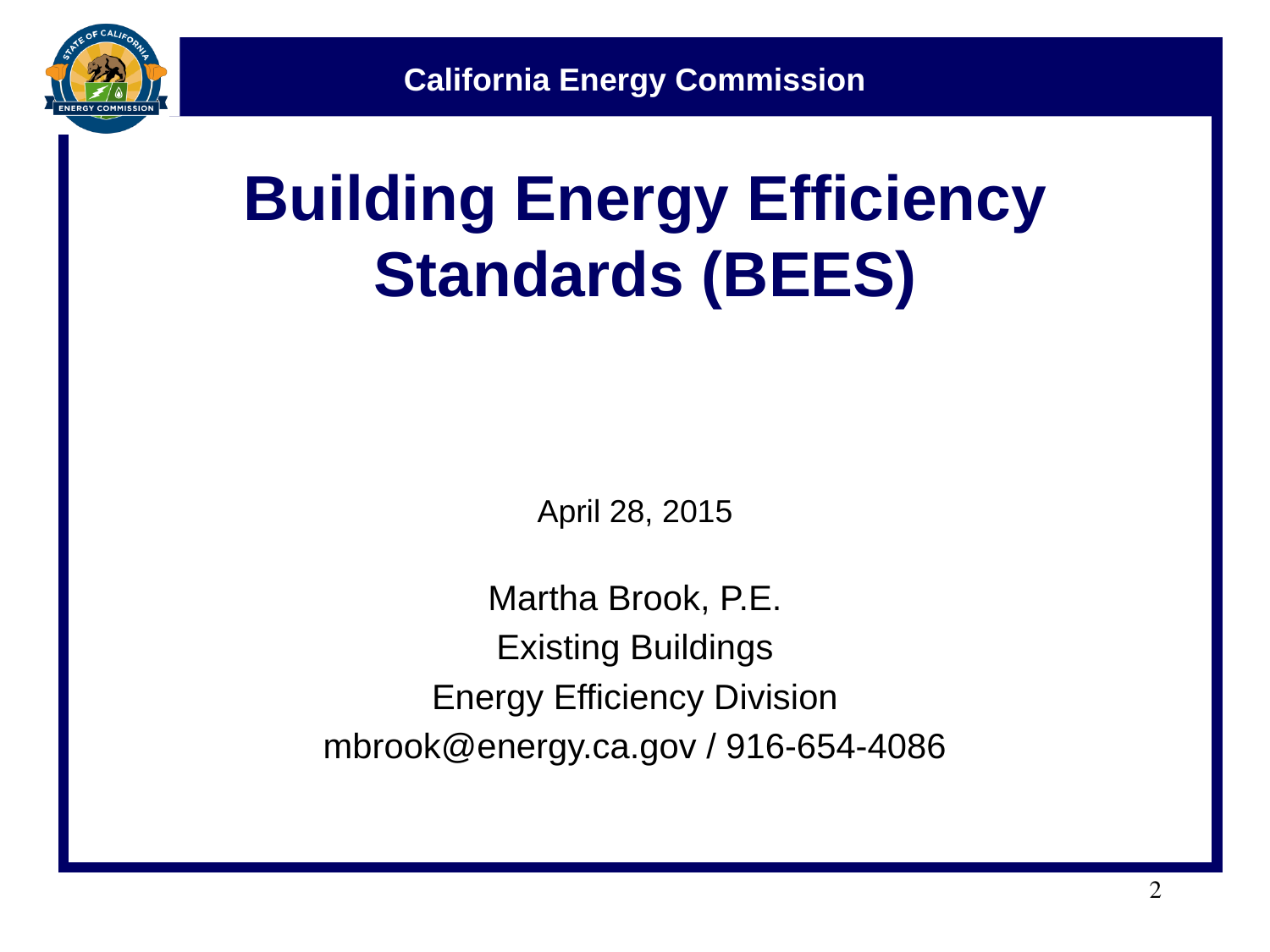

# Building Energy Efficiency Standards (BEES)

April 28, 2015

Martha Brook, P.E.
Existing Buildings
Energy Efficiency Division
mbrook@energy.ca.gov / 916-654-4086
2